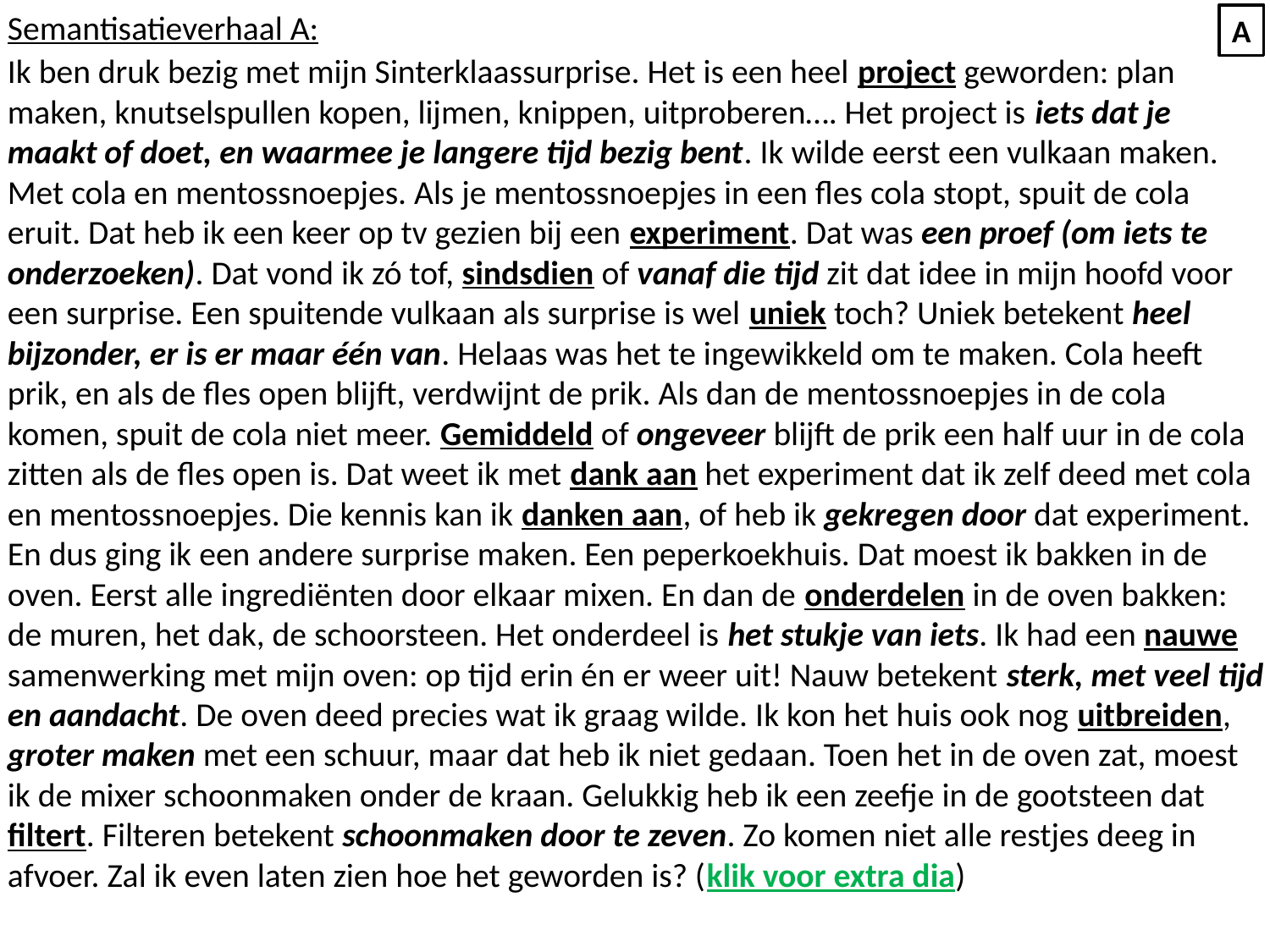

Semantisatieverhaal A:
Ik ben druk bezig met mijn Sinterklaassurprise. Het is een heel project geworden: plan maken, knutselspullen kopen, lijmen, knippen, uitproberen…. Het project is iets dat je maakt of doet, en waarmee je langere tijd bezig bent. Ik wilde eerst een vulkaan maken. Met cola en mentossnoepjes. Als je mentossnoepjes in een fles cola stopt, spuit de cola eruit. Dat heb ik een keer op tv gezien bij een experiment. Dat was een proef (om iets te onderzoeken). Dat vond ik zó tof, sindsdien of vanaf die tijd zit dat idee in mijn hoofd voor een surprise. Een spuitende vulkaan als surprise is wel uniek toch? Uniek betekent heel bijzonder, er is er maar één van. Helaas was het te ingewikkeld om te maken. Cola heeft prik, en als de fles open blijft, verdwijnt de prik. Als dan de mentossnoepjes in de cola komen, spuit de cola niet meer. Gemiddeld of ongeveer blijft de prik een half uur in de cola zitten als de fles open is. Dat weet ik met dank aan het experiment dat ik zelf deed met cola en mentossnoepjes. Die kennis kan ik danken aan, of heb ik gekregen door dat experiment. En dus ging ik een andere surprise maken. Een peperkoekhuis. Dat moest ik bakken in de oven. Eerst alle ingrediënten door elkaar mixen. En dan de onderdelen in de oven bakken: de muren, het dak, de schoorsteen. Het onderdeel is het stukje van iets. Ik had een nauwe samenwerking met mijn oven: op tijd erin én er weer uit! Nauw betekent sterk, met veel tijd en aandacht. De oven deed precies wat ik graag wilde. Ik kon het huis ook nog uitbreiden, groter maken met een schuur, maar dat heb ik niet gedaan. Toen het in de oven zat, moest ik de mixer schoonmaken onder de kraan. Gelukkig heb ik een zeefje in de gootsteen dat filtert. Filteren betekent schoonmaken door te zeven. Zo komen niet alle restjes deeg in afvoer. Zal ik even laten zien hoe het geworden is? (klik voor extra dia)
A